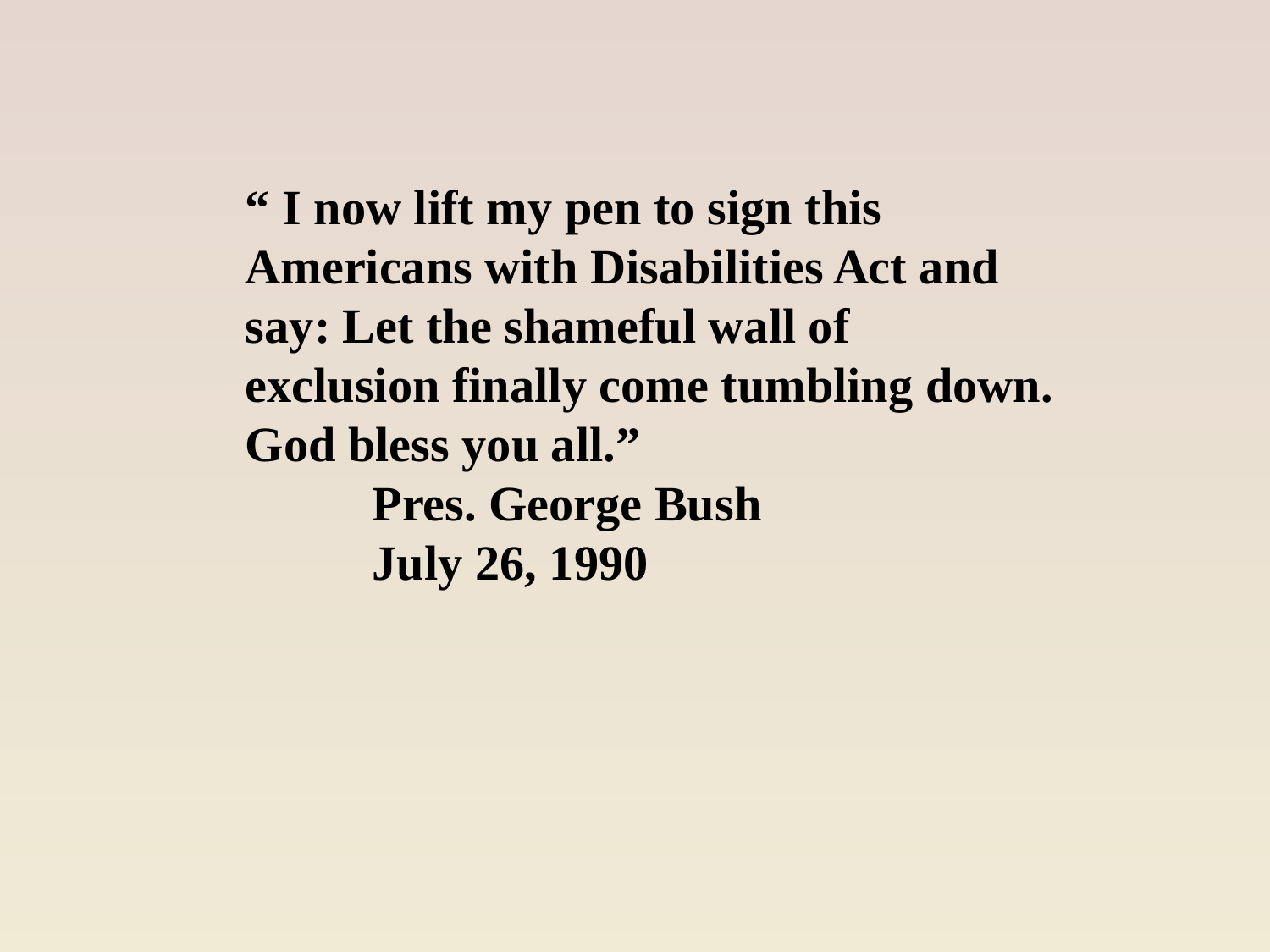

“ I now lift my pen to sign this Americans with Disabilities Act and  say: Let the shameful wall of exclusion finally come tumbling down. God bless you all.”
	Pres. George Bush
	July 26, 1990